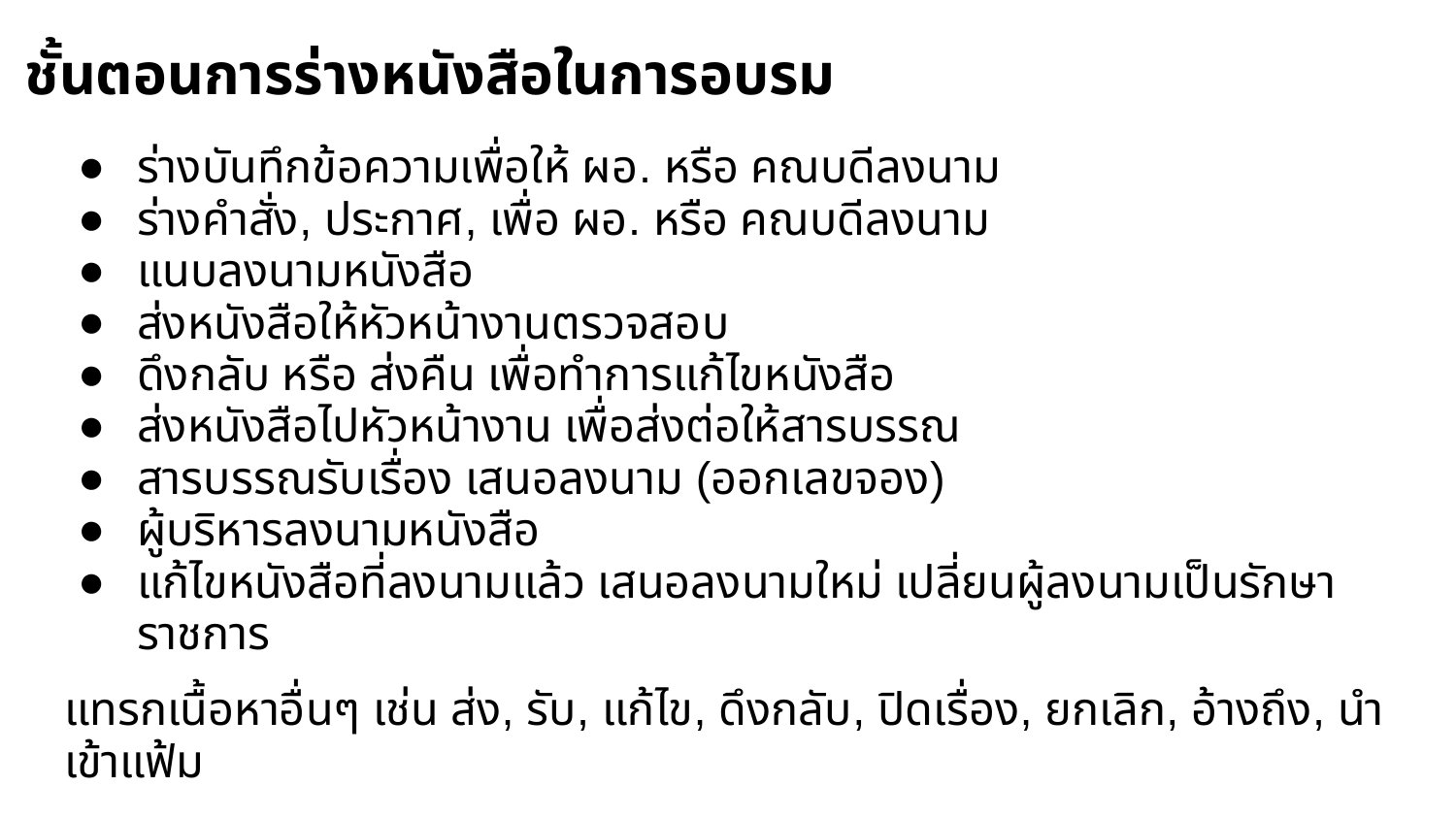

# ชั้นตอนการร่างหนังสือในการอบรม
ร่างบันทึกข้อความเพื่อให้ ผอ. หรือ คณบดีลงนาม
ร่างคำสั่ง, ประกาศ, เพื่อ ผอ. หรือ คณบดีลงนาม
แนบลงนามหนังสือ
ส่งหนังสือให้หัวหน้างานตรวจสอบ
ดึงกลับ หรือ ส่งคืน เพื่อทำการแก้ไขหนังสือ
ส่งหนังสือไปหัวหน้างาน เพื่อส่งต่อให้สารบรรณ
สารบรรณรับเรื่อง เสนอลงนาม (ออกเลขจอง)
ผู้บริหารลงนามหนังสือ
แก้ไขหนังสือที่ลงนามแล้ว เสนอลงนามใหม่ เปลี่ยนผู้ลงนามเป็นรักษาราชการ
แทรกเนื้อหาอื่นๆ เช่น ส่ง, รับ, แก้ไข, ดึงกลับ, ปิดเรื่อง, ยกเลิก, อ้างถึง, นำเข้าแฟ้ม